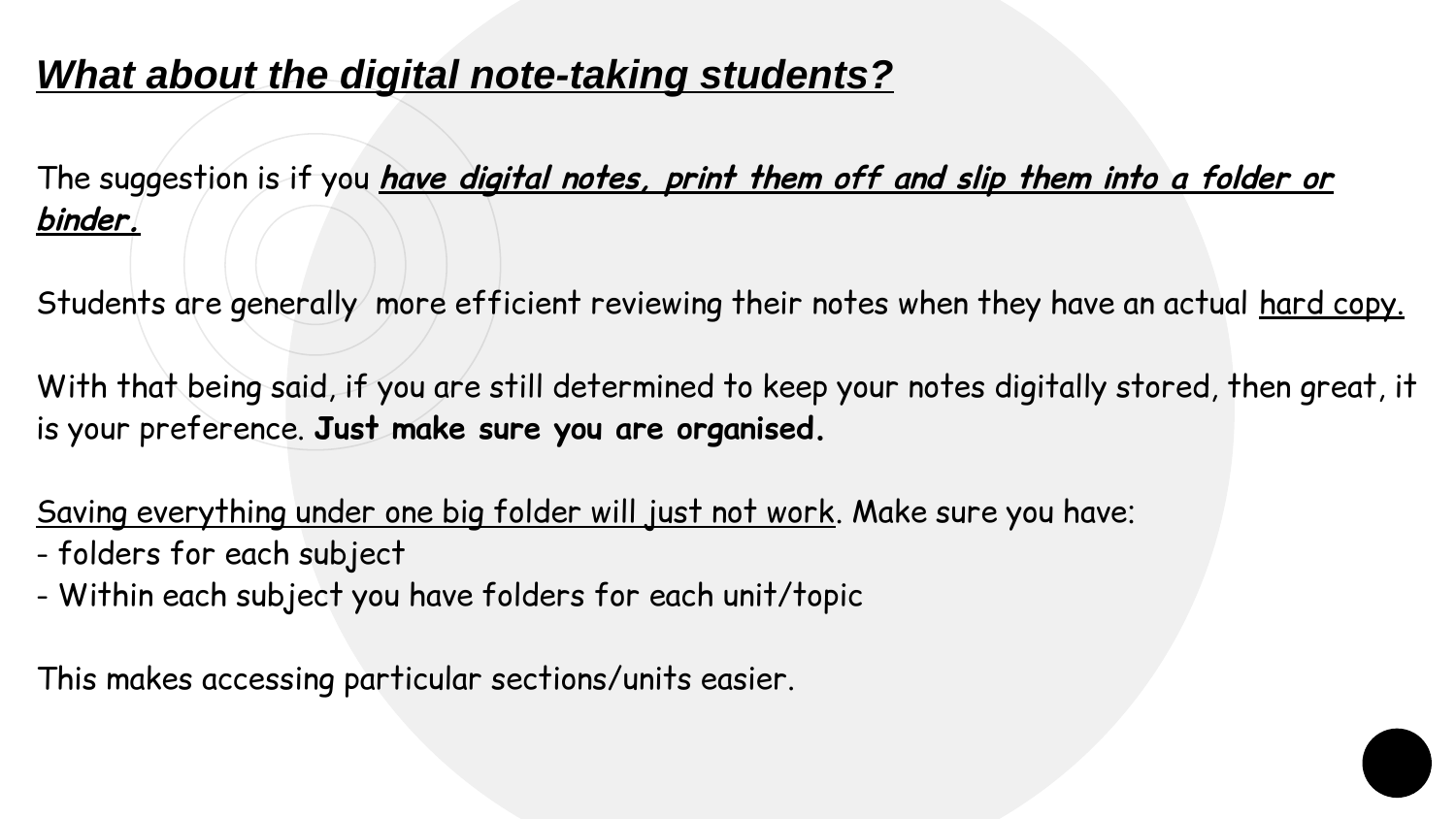

What about the digital note-taking students?

The suggestion is if you have digital notes, print them off and slip them into a folder or binder.

Students are generally  more efficient reviewing their notes when they have an actual hard copy.

With that being said, if you are still determined to keep your notes digitally stored, then great, it is your preference. Just make sure you are organised.

Saving everything under one big folder will just not work. Make sure you have:
- folders for each subject
- Within each subject you have folders for each unit/topic

This makes accessing particular sections/units easier.